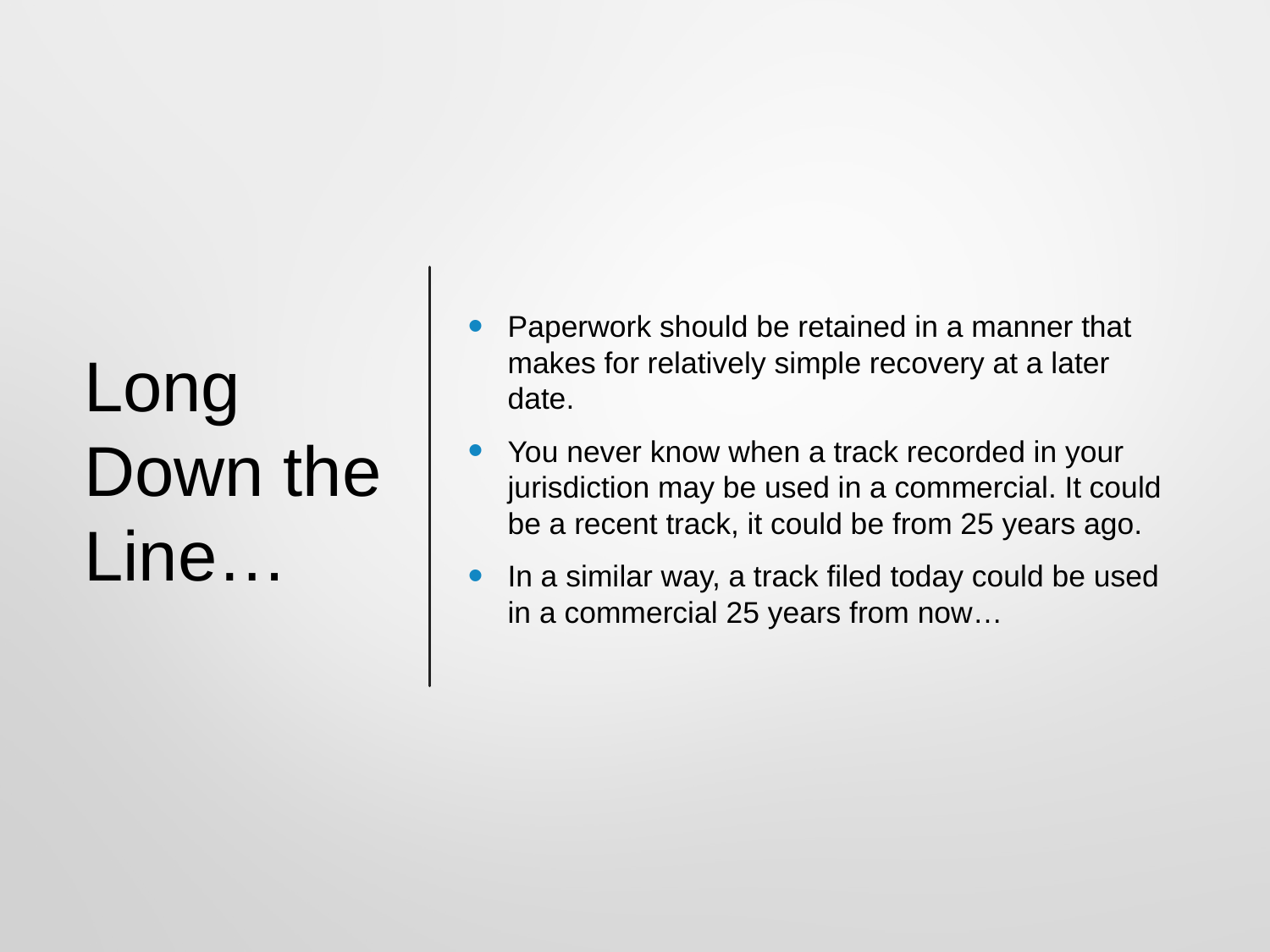

# Long Down the Line…
Paperwork should be retained in a manner that makes for relatively simple recovery at a later date.
You never know when a track recorded in your jurisdiction may be used in a commercial. It could be a recent track, it could be from 25 years ago.
In a similar way, a track filed today could be used in a commercial 25 years from now…